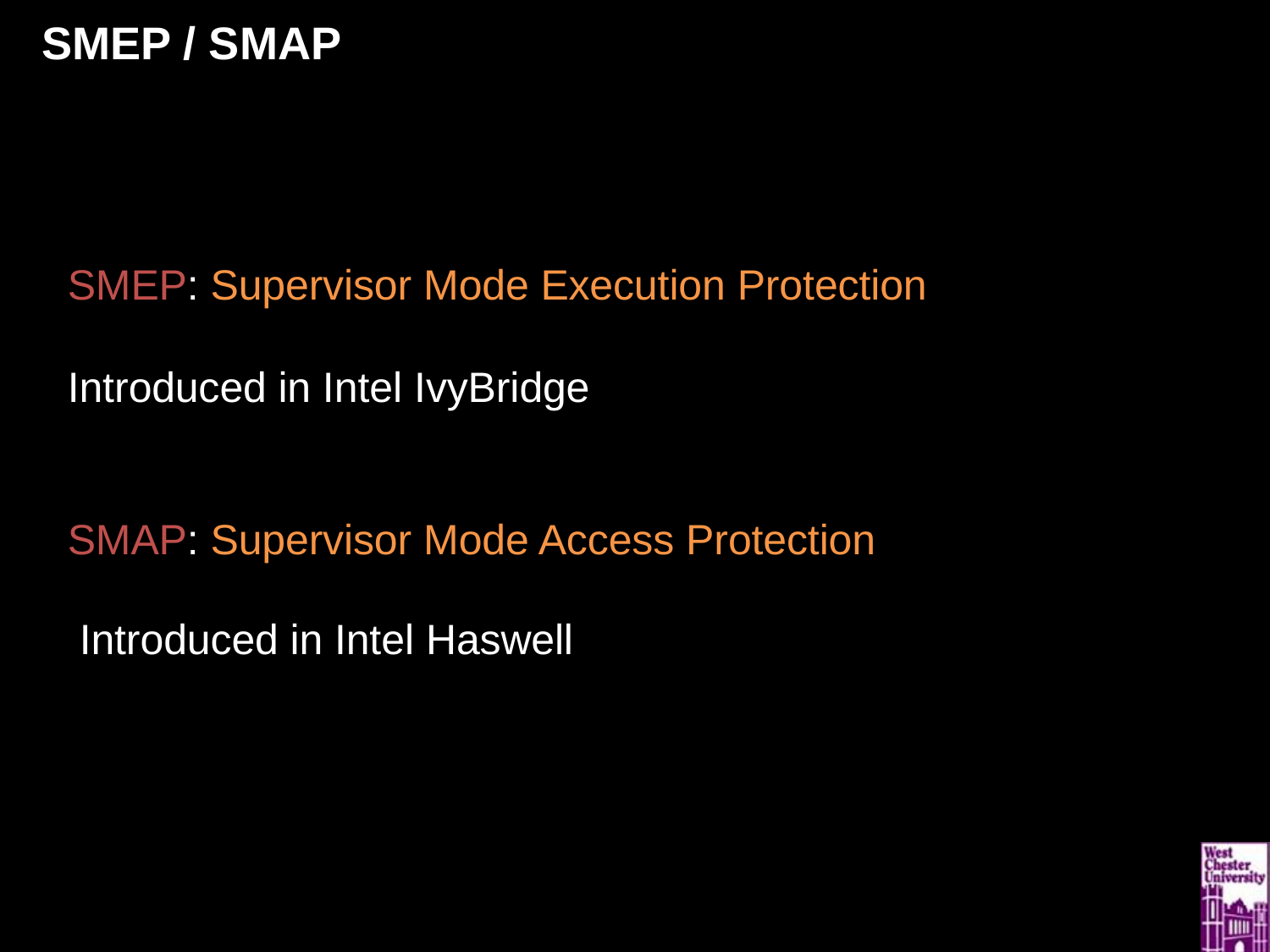

# SMEP / SMAP

SMEP: Supervisor Mode Execution Protection

Introduced in Intel IvyBridge

SMAP: Supervisor Mode Access Protection  Introduced in Intel Haswell